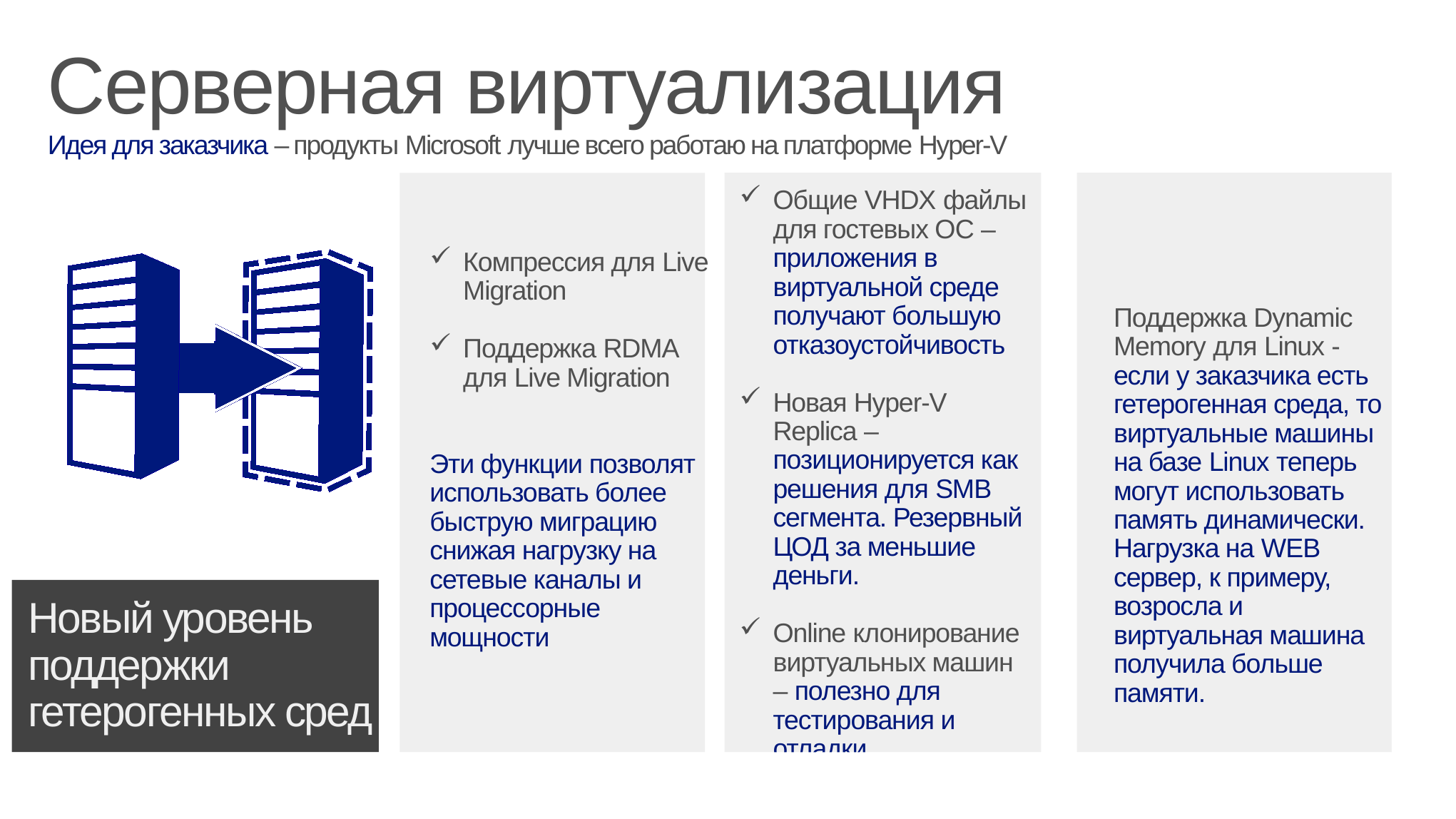

Серверная виртуализация
Идея для заказчика – продукты Microsoft лучше всего работаю на платформе Hyper-V

Общие VHDX файлы для гостевых ОС – приложения в виртуальной среде получают большую отказоустойчивость

Новая Hyper-V Replica – позиционируется как решения для SMB сегмента. Резервный ЦОД за меньшие деньги.

Online клонирование виртуальных машин – полезно для тестирования и отладки

Компрессия для Live Migration

Поддержка RDMA для Live Migration

Эти функции позволят использовать более быструю миграцию снижая нагрузку на сетевые каналы и процессорные мощности

Поддержка Dynamic Memory для Linux -  если у заказчика есть гетерогенная среда, то виртуальные машины на базе Linux теперь могут использовать память динамически. Нагрузка на WEB сервер, к примеру, возросла и виртуальная машина получила больше памяти.

Новый уровень поддержки гетерогенных сред